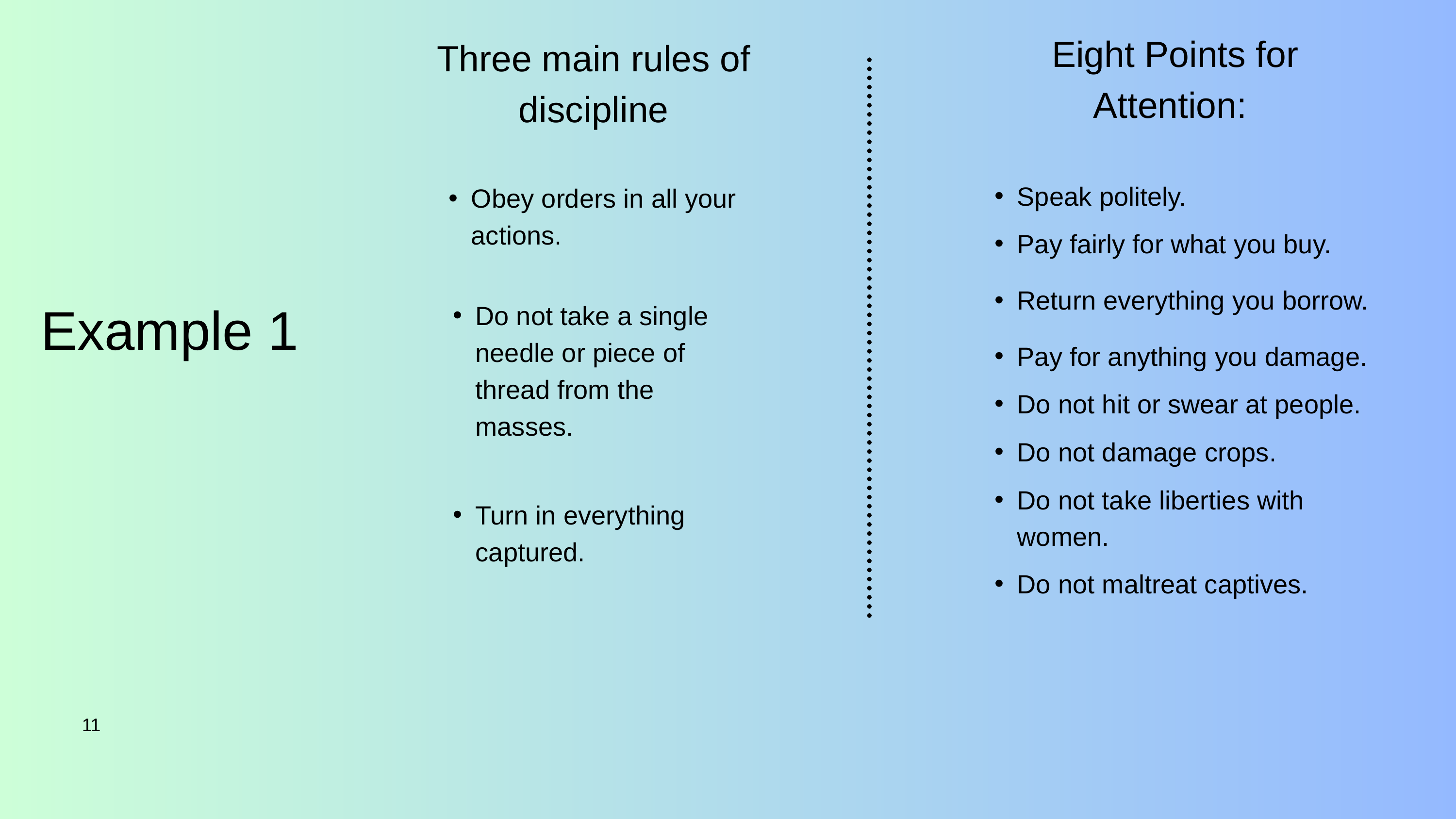

Eight Points for Attention:
Three main rules of discipline

Speak politely.
Obey orders in all your actions.
Pay fairly for what you buy.
Return everything you borrow.
Do not take a single needle or piece of thread from the masses.
Example 1
Pay for anything you damage.
Do not hit or swear at people.
Do not damage crops.
Do not take liberties with women.
Turn in everything captured.
Do not maltreat captives.
11